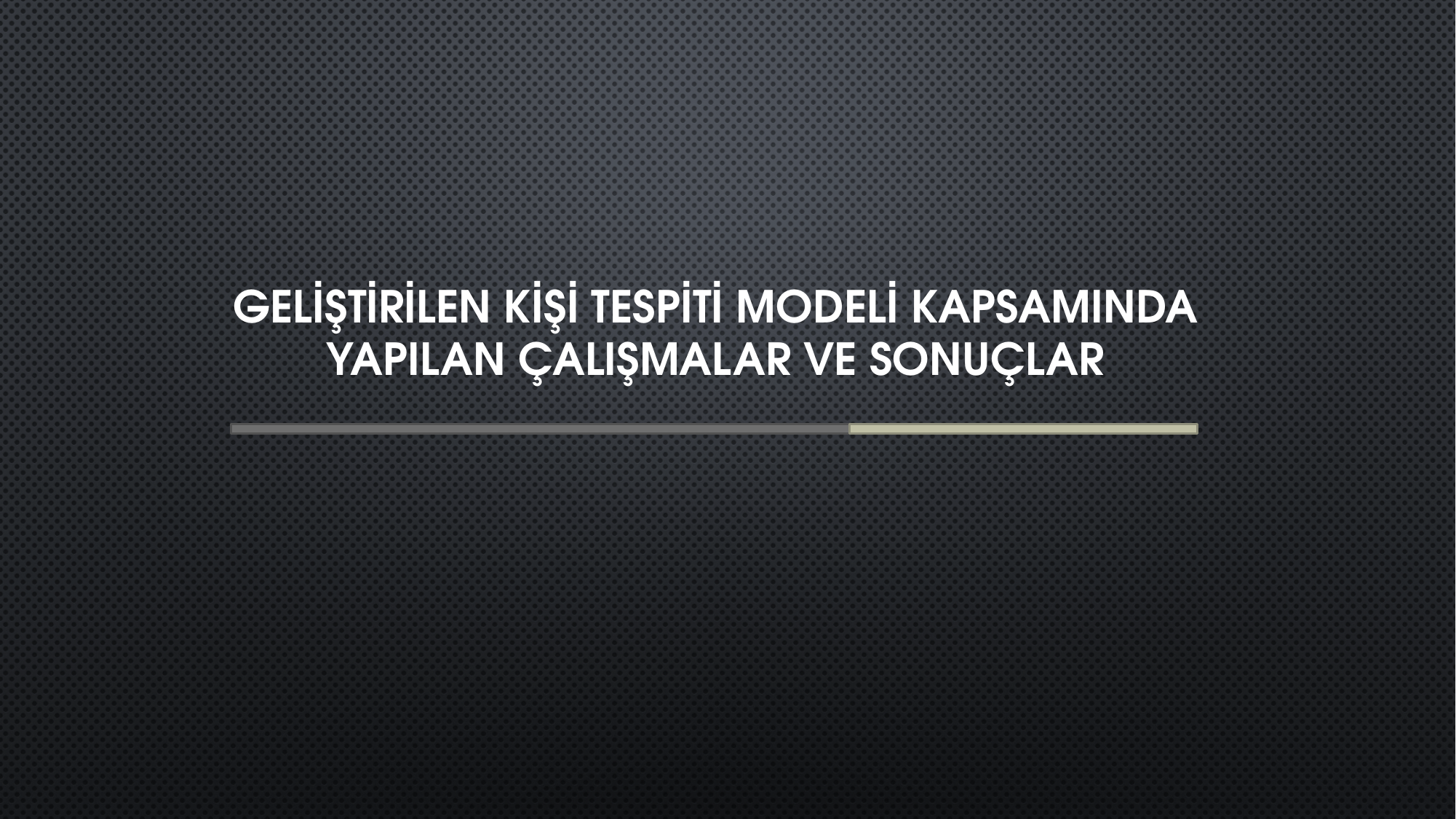

# Geliştirilen Kişi Tespiti Modeli Kapsamında Yapılan Çalışmalar ve Sonuçlar